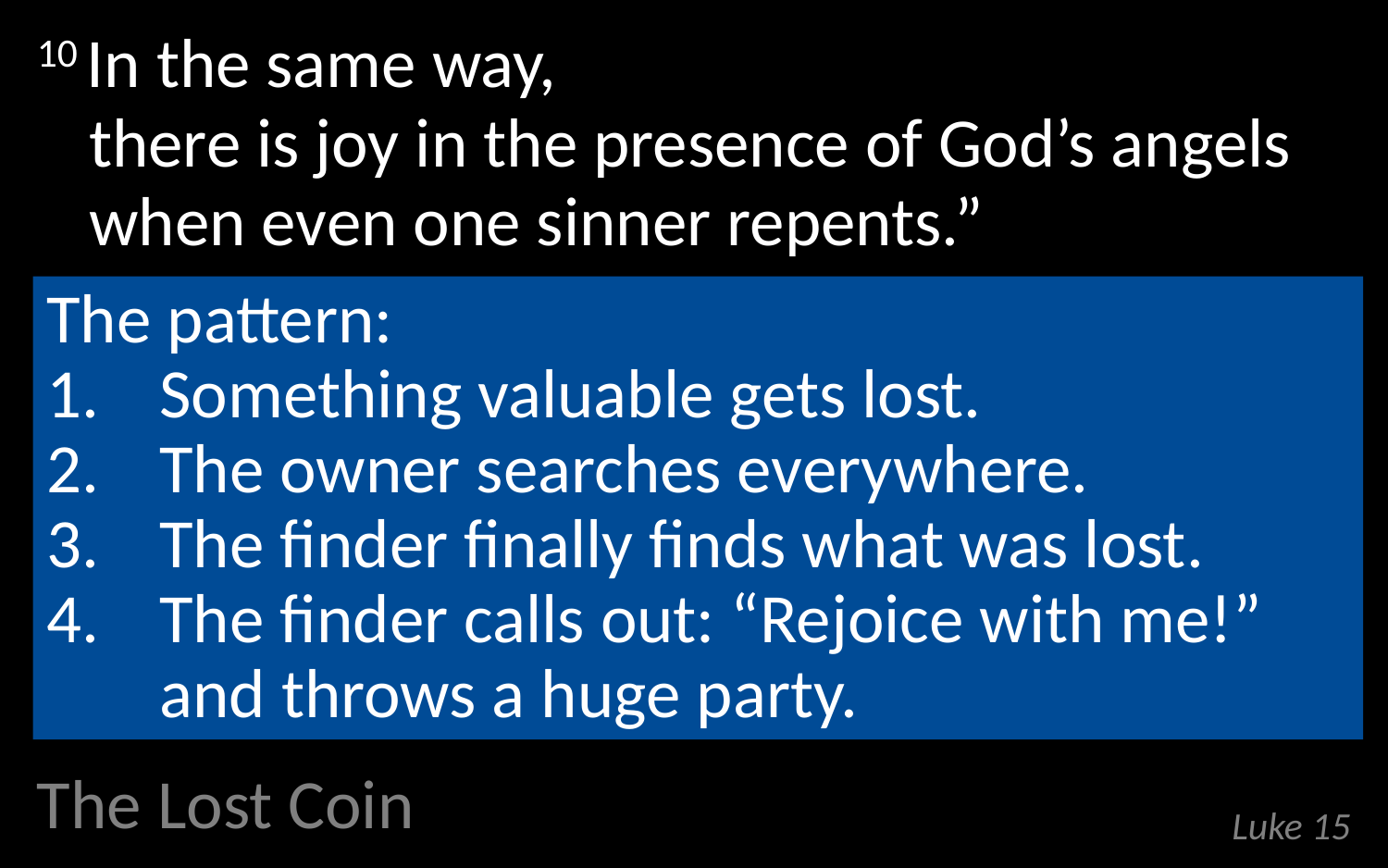

10 In the same way,
there is joy in the presence of God’s angels when even one sinner repents.”
The pattern:
Something valuable gets lost.
The owner searches everywhere.
The finder finally finds what was lost.
The finder calls out: “Rejoice with me!” and throws a huge party.
The Lost Coin
# Luke 15